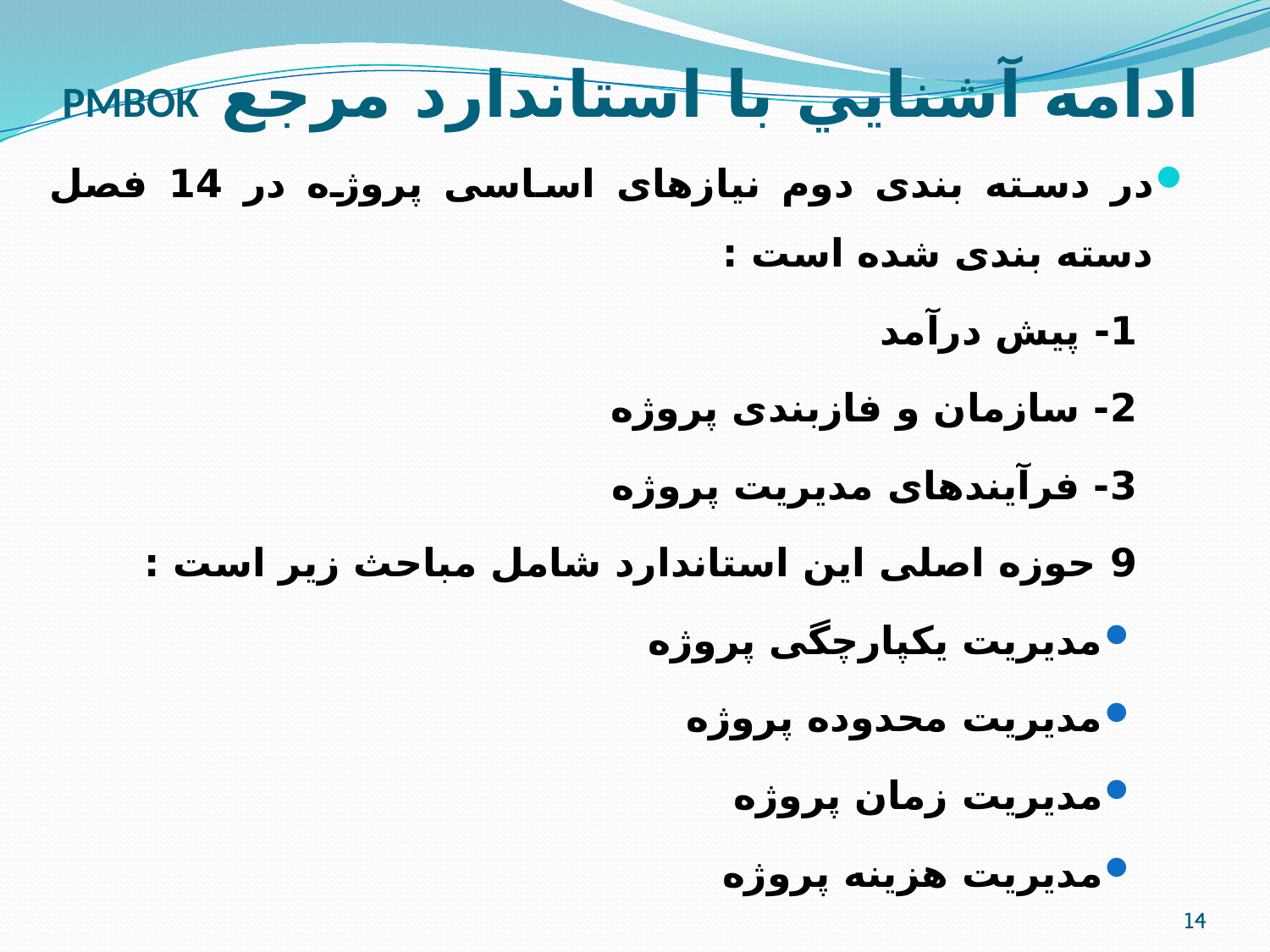

# ادامه آشنايي با استاندارد مرجع PMBOK
در دسته بندی دوم نیازهای اساسی پروژه در 14 فصل دسته بندی شده است :
1- پیش درآمد
2- سازمان و فازبندی پروژه
3- فرآیندهای مدیریت پروژه
9 حوزه اصلی این استاندارد شامل مباحث زیر است :
مدیریت یکپارچگی پروژه
مدیریت محدوده پروژه
مدیریت زمان پروژه
مدیریت هزینه پروژه

14